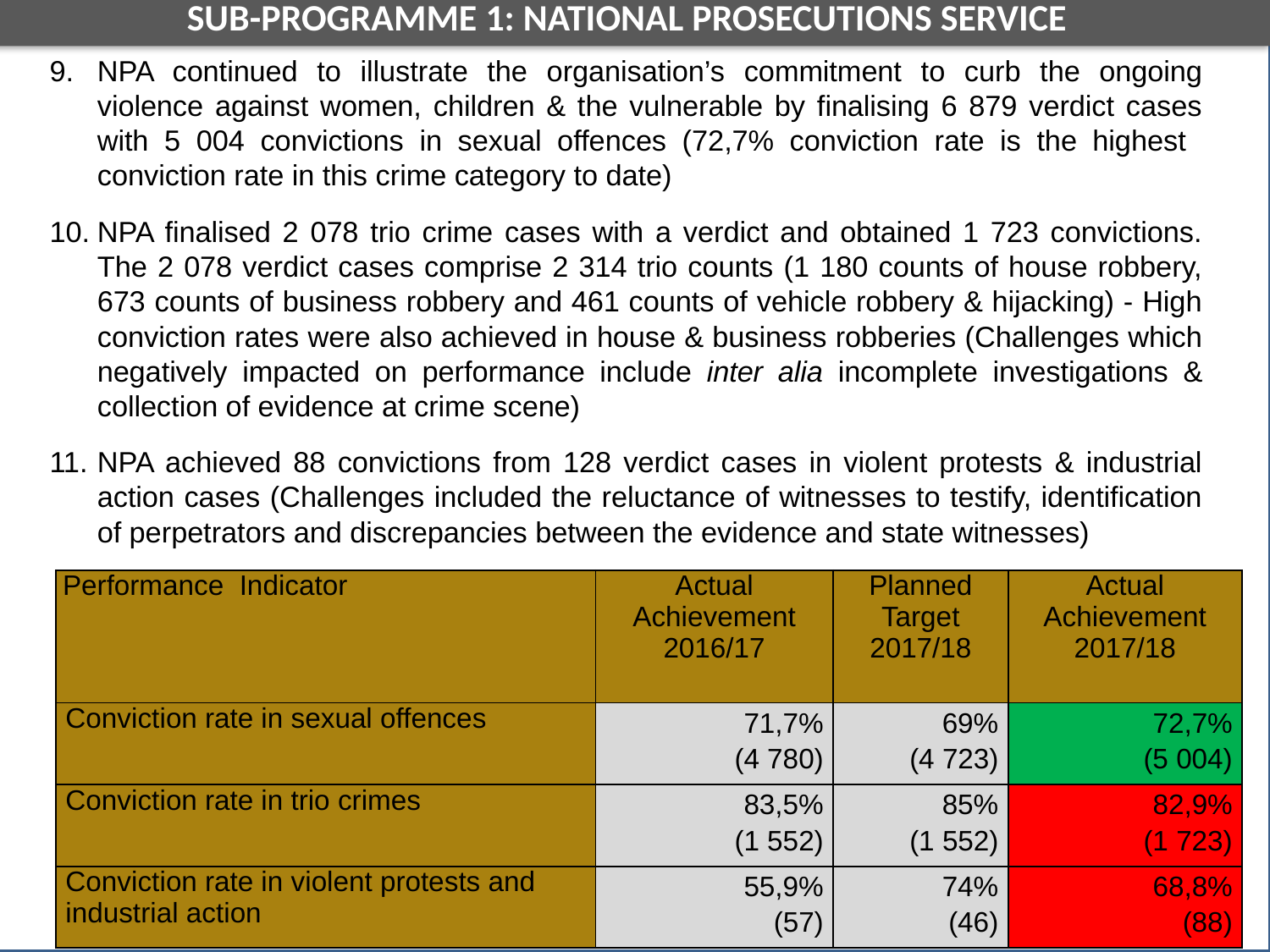

Performance Indicator
Actual Achievement 2015/2016
Planned Target 2016/2017
Actual Achievement 2016/2017
16.5
Policy Framework of Prevention and Combating of Trafficking in Persons submitted to Parliament by target date
-
31 August 2016
-
16.6
Number of policy dialogues held with stakeholders in human rights sector
22
3
21
16.7
Number of municipalities which participated in the NAP dialogues
77
70
104
SUB-PROGRAMME 1: NATIONAL PROSECUTIONS SERVICE
DEPARTMENTAL PERFORMANCE: PROGRAMME 3
NPA continued to illustrate the organisation’s commitment to curb the ongoing violence against women, children & the vulnerable by finalising 6 879 verdict cases with 5 004 convictions in sexual offences (72,7% conviction rate is the highest  conviction rate in this crime category to date)
NPA finalised 2 078 trio crime cases with a verdict and obtained 1 723 convictions. The 2 078 verdict cases comprise 2 314 trio counts (1 180 counts of house robbery, 673 counts of business robbery and 461 counts of vehicle robbery & hijacking) - High conviction rates were also achieved in house & business robberies (Challenges which negatively impacted on performance include inter alia incomplete investigations & collection of evidence at crime scene)
NPA achieved 88 convictions from 128 verdict cases in violent protests & industrial action cases (Challenges included the reluctance of witnesses to testify, identification of perpetrators and discrepancies between the evidence and state witnesses)

| Performance Indicator | Actual Achievement 2016/17 | Planned Target 2017/18 | Actual Achievement 2017/18 |
| --- | --- | --- | --- |
| Conviction rate in sexual offences | 71,7% (4 780) | 69% (4 723) | 72,7% (5 004) |
| Conviction rate in trio crimes | 83,5% (1 552) | 85% (1 552) | 82,9% (1 723) |
| Conviction rate in violent protests and industrial action | 55,9% (57) | 74% (46) | 68,8% (88) |